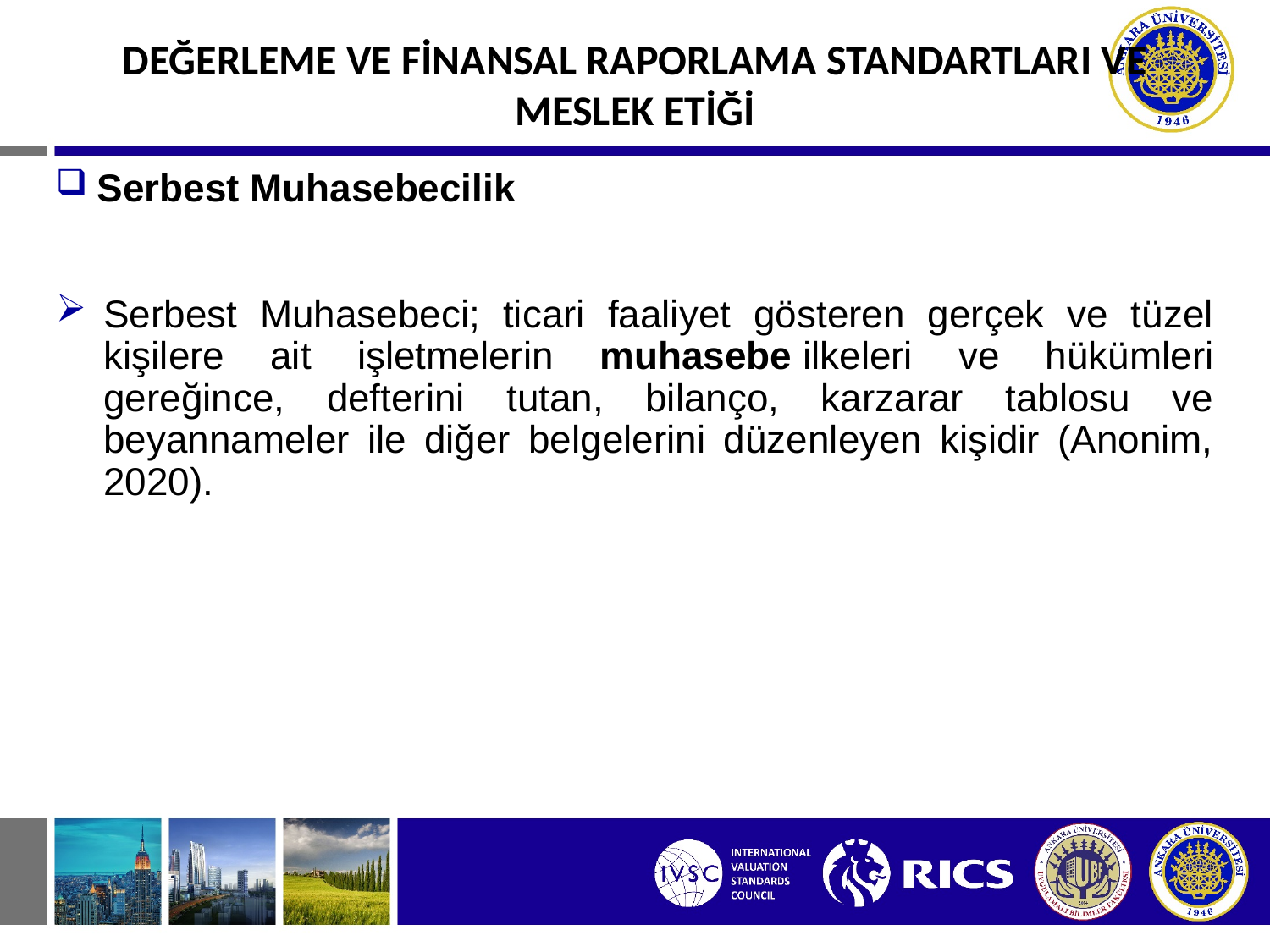

#
DEĞERLEME VE FİNANSAL RAPORLAMA STANDARTLARI VE MESLEK ETİĞİ

 Serbest Muhasebecilik

Serbest Muhasebeci; ticari faaliyet gösteren gerçek ve tüzel kişilere ait işletmelerin muhasebe ilkeleri ve hükümleri gereğince, defterini tutan, bilanço, karzarar tablosu ve beyannameler ile diğer belgelerini düzenleyen kişidir (Anonim, 2020).